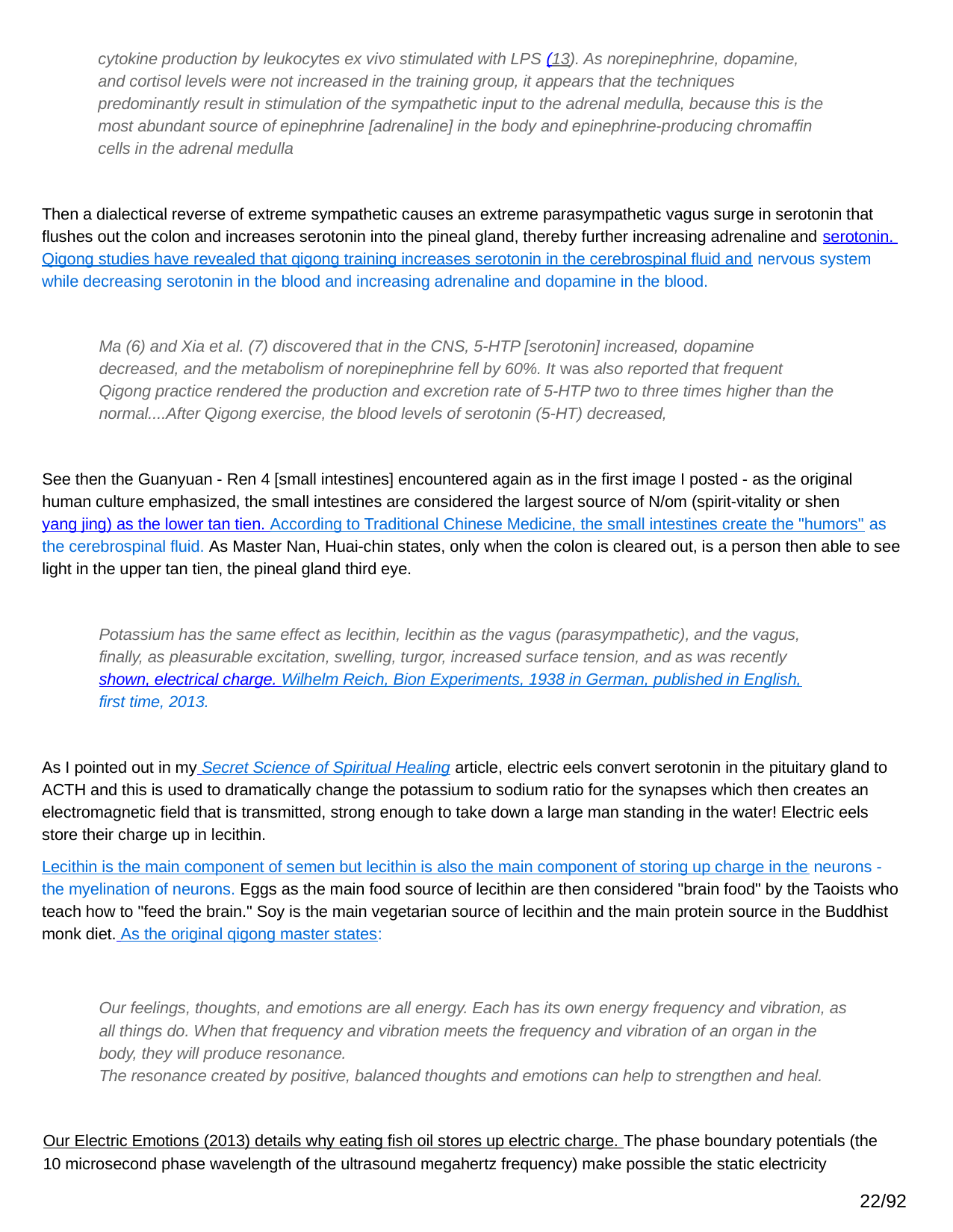

cytokine production by leukocytes ex vivo stimulated with LPS (13). As norepinephrine, dopamine, and cortisol levels were not increased in the training group, it appears that the techniques predominantly result in stimulation of the sympathetic input to the adrenal medulla, because this is the most abundant source of epinephrine [adrenaline] in the body and epinephrine-producing chromaffin cells in the adrenal medulla
Then a dialectical reverse of extreme sympathetic causes an extreme parasympathetic vagus surge in serotonin that flushes out the colon and increases serotonin into the pineal gland, thereby further increasing adrenaline and serotonin. Qigong studies have revealed that qigong training increases serotonin in the cerebrospinal fluid and nervous system while decreasing serotonin in the blood and increasing adrenaline and dopamine in the blood.
Ma (6) and Xia et al. (7) discovered that in the CNS, 5-HTP [serotonin] increased, dopamine decreased, and the metabolism of norepinephrine fell by 60%. It was also reported that frequent Qigong practice rendered the production and excretion rate of 5-HTP two to three times higher than the normal....After Qigong exercise, the blood levels of serotonin (5-HT) decreased,
See then the Guanyuan - Ren 4 [small intestines] encountered again as in the first image I posted - as the original human culture emphasized, the small intestines are considered the largest source of N/om (spirit-vitality or shenyang jing) as the lower tan tien. According to Traditional Chinese Medicine, the small intestines create the "humors" as the cerebrospinal fluid. As Master Nan, Huai-chin states, only when the colon is cleared out, is a person then able to see light in the upper tan tien, the pineal gland third eye.
Potassium has the same effect as lecithin, lecithin as the vagus (parasympathetic), and the vagus, finally, as pleasurable excitation, swelling, turgor, increased surface tension, and as was recently shown, electrical charge. Wilhelm Reich, Bion Experiments, 1938 in German, published in English, first time, 2013.
As I pointed out in my Secret Science of Spiritual Healing article, electric eels convert serotonin in the pituitary gland to ACTH and this is used to dramatically change the potassium to sodium ratio for the synapses which then creates an electromagnetic field that is transmitted, strong enough to take down a large man standing in the water! Electric eels store their charge up in lecithin.
Lecithin is the main component of semen but lecithin is also the main component of storing up charge in the neurons - the myelination of neurons. Eggs as the main food source of lecithin are then considered "brain food" by the Taoists who teach how to "feed the brain." Soy is the main vegetarian source of lecithin and the main protein source in the Buddhist monk diet. As the original qigong master states:
Our feelings, thoughts, and emotions are all energy. Each has its own energy frequency and vibration, as all things do. When that frequency and vibration meets the frequency and vibration of an organ in the body, they will produce resonance.
The resonance created by positive, balanced thoughts and emotions can help to strengthen and heal.
Our Electric Emotions (2013) details why eating fish oil stores up electric charge. The phase boundary potentials (the 10 microsecond phase wavelength of the ultrasound megahertz frequency) make possible the static electricity
22/92